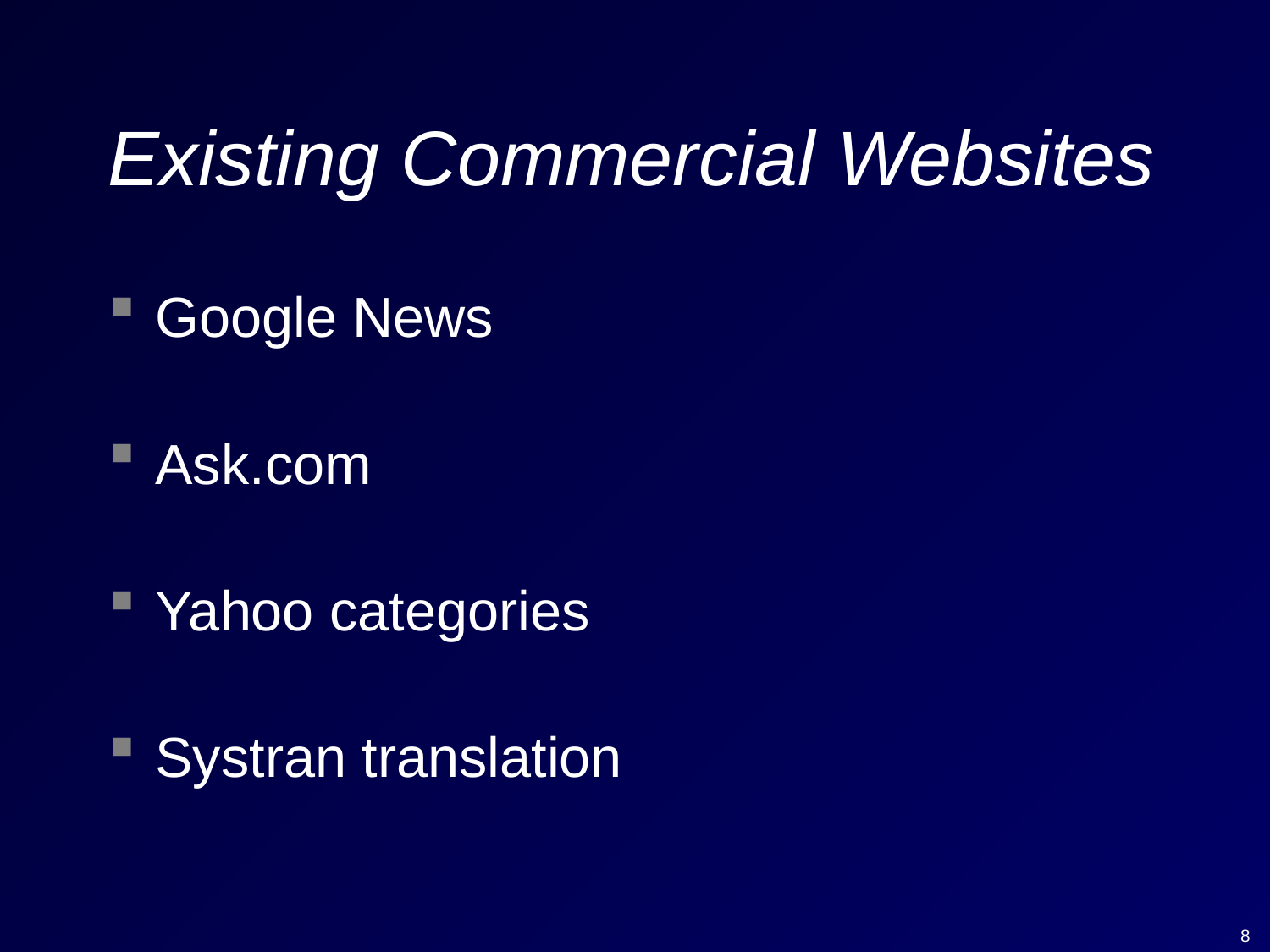

# Existing Commercial Websites
Google News
Ask.com
Yahoo categories
Systran translation